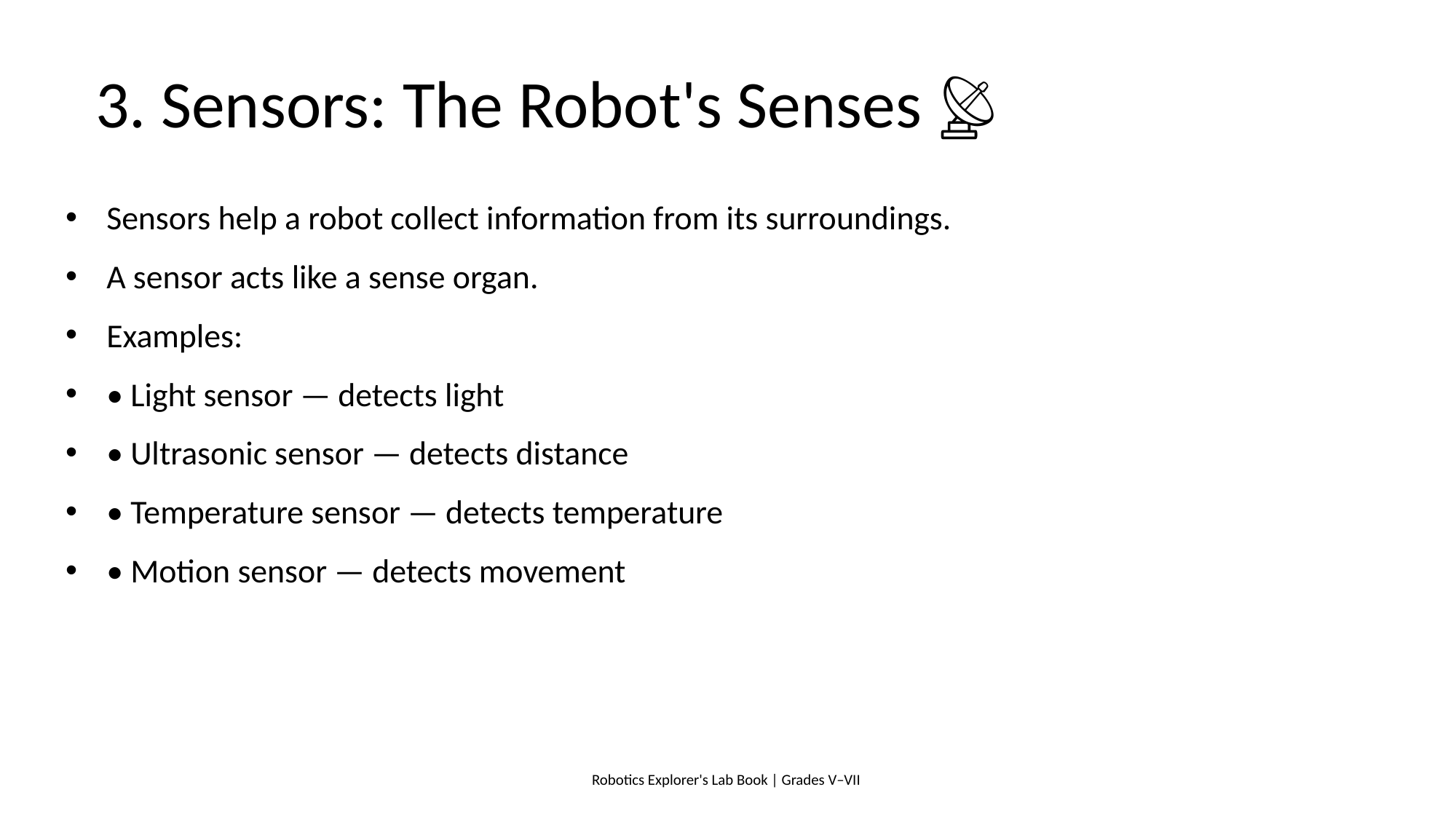

# 3. Sensors: The Robot's Senses 📡
Sensors help a robot collect information from its surroundings.
A sensor acts like a sense organ.
Examples:
• Light sensor — detects light
• Ultrasonic sensor — detects distance
• Temperature sensor — detects temperature
• Motion sensor — detects movement
Robotics Explorer's Lab Book | Grades V–VII